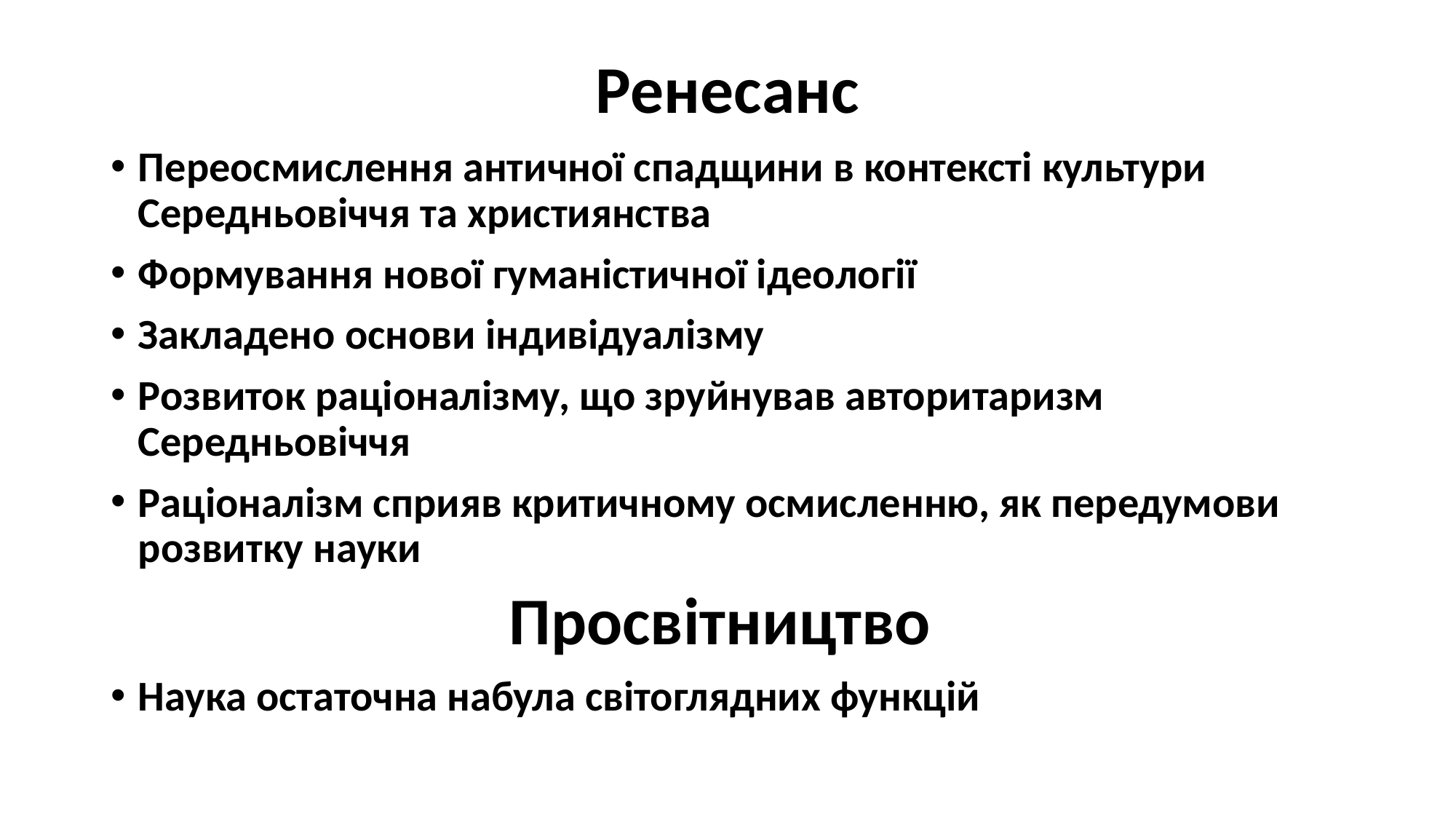

# Ренесанс
Переосмислення античної спадщини в контексті культури Середньовіччя та християнства
Формування нової гуманістичної ідеології
Закладено основи індивідуалізму
Розвиток раціоналізму, що зруйнував авторитаризм Середньовіччя
Раціоналізм сприяв критичному осмисленню, як передумови розвитку науки
Просвітництво
Наука остаточна набула світоглядних функцій